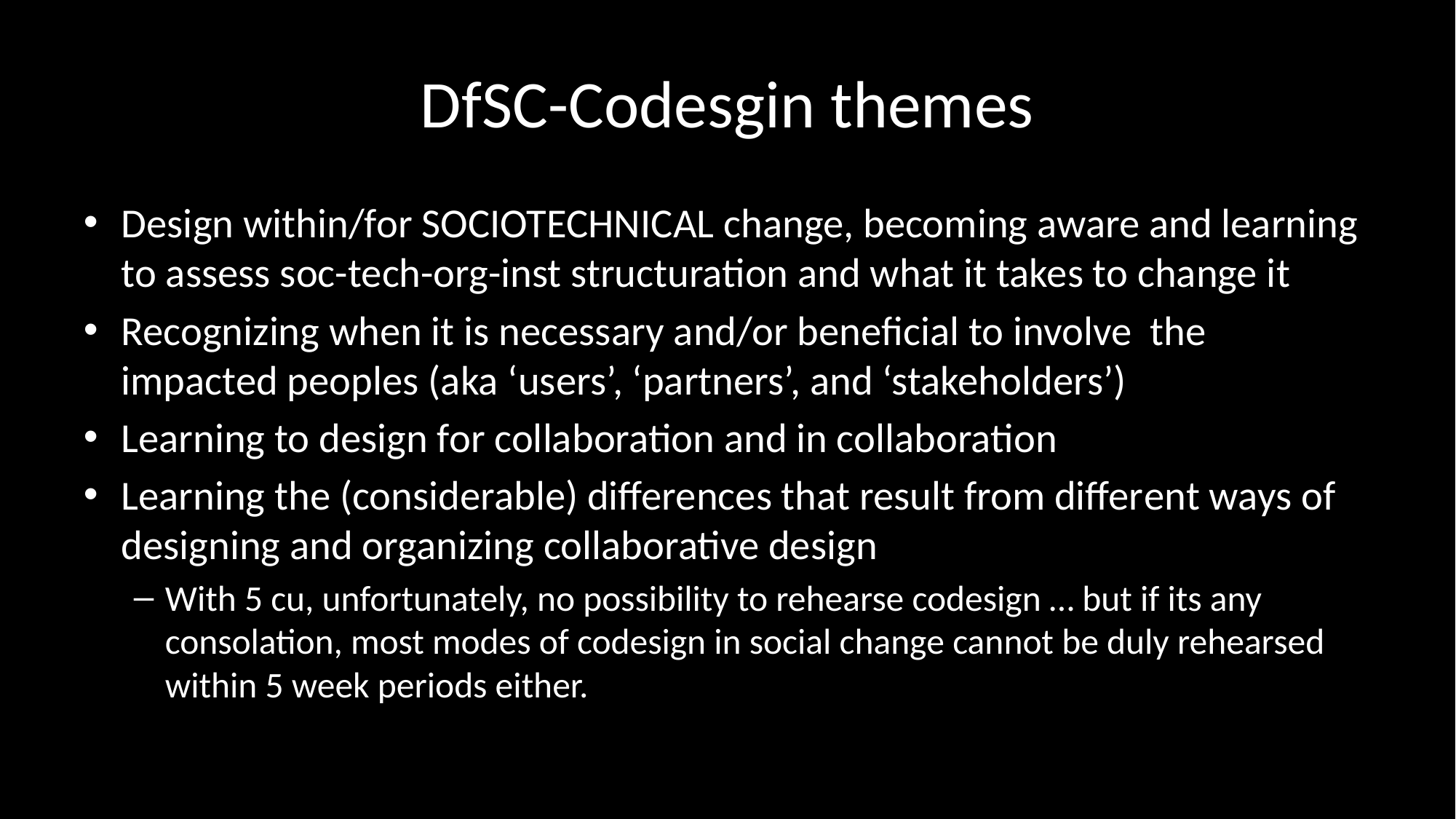

# DfSC-Codesgin themes
Design within/for SOCIOTECHNICAL change, becoming aware and learning to assess soc-tech-org-inst structuration and what it takes to change it
Recognizing when it is necessary and/or beneficial to involve  the impacted peoples (aka ‘users’, ‘partners’, and ‘stakeholders’)
Learning to design for collaboration and in collaboration
Learning the (considerable) differences that result from different ways of designing and organizing collaborative design
With 5 cu, unfortunately, no possibility to rehearse codesign … but if its any consolation, most modes of codesign in social change cannot be duly rehearsed within 5 week periods either.